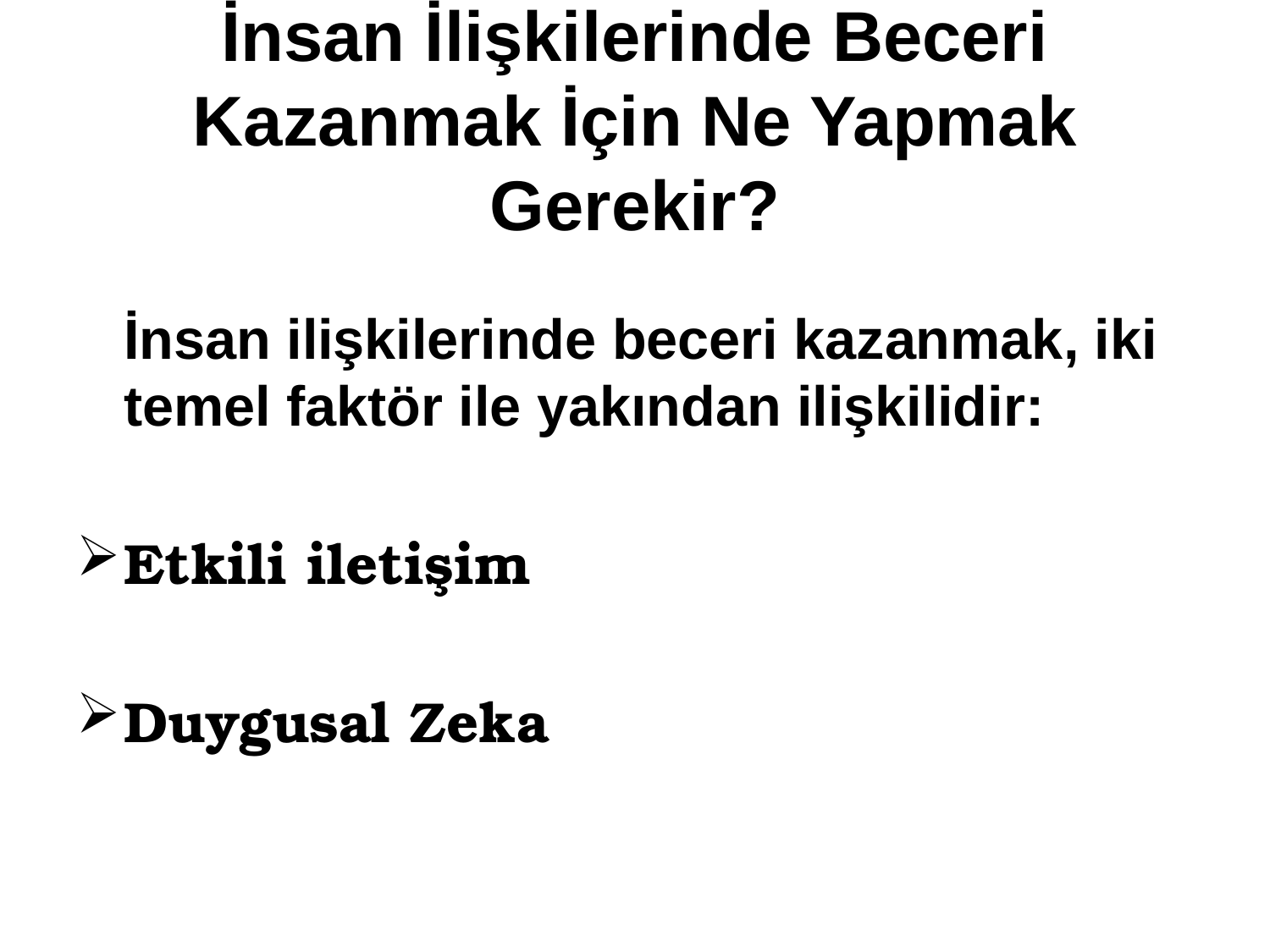

# İnsan İlişkilerinde Beceri Kazanmak İçin Ne Yapmak Gerekir?
	İnsan ilişkilerinde beceri kazanmak, iki temel faktör ile yakından ilişkilidir:

Etkili iletişim

Duygusal Zeka